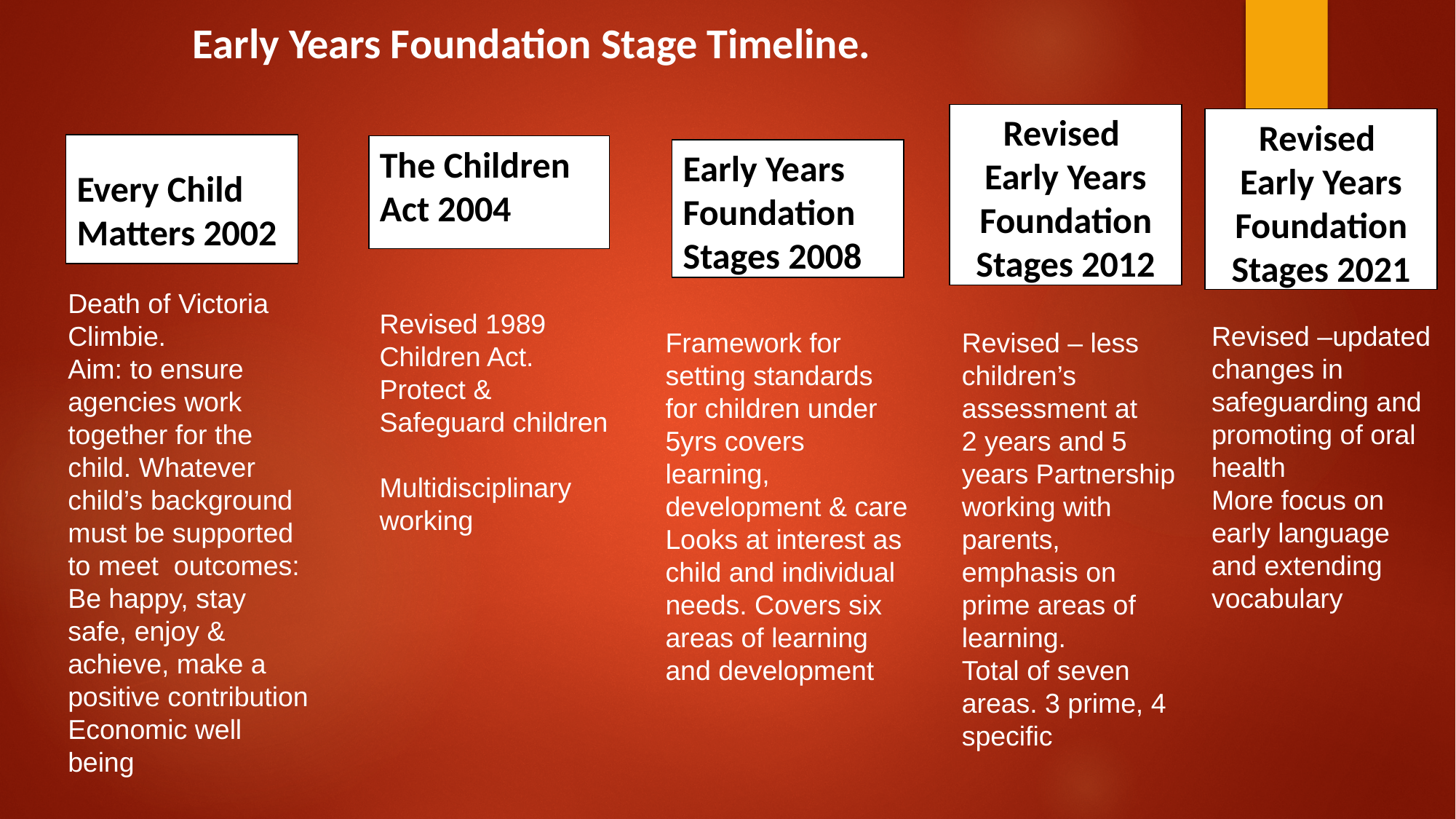

Early Years Foundation Stage Timeline.

Revised
Early Years Foundation Stages 2012
Revised
Early Years Foundation Stages 2021

Every Child Matters 2002
The Children Act 2004
Early Years Foundation Stages 2008
Death of Victoria  Climbie.
Aim: to ensure agencies work together for the child. Whatever child’s background must be supported to meet  outcomes:
Be happy, stay safe, enjoy & achieve, make a positive contribution
Economic well being
Revised 1989 Children Act. Protect & Safeguard children

Multidisciplinary working
Revised –updated changes in safeguarding and promoting of oral health
More focus on early language and extending vocabulary
Framework for setting standards for children under 5yrs covers learning, development & care
Looks at interest as child and individual needs. Covers six areas of learning and development
Revised – less
children’s assessment at
2 years and 5 years Partnership working with parents, emphasis on prime areas of learning.
Total of seven areas. 3 prime, 4 specific